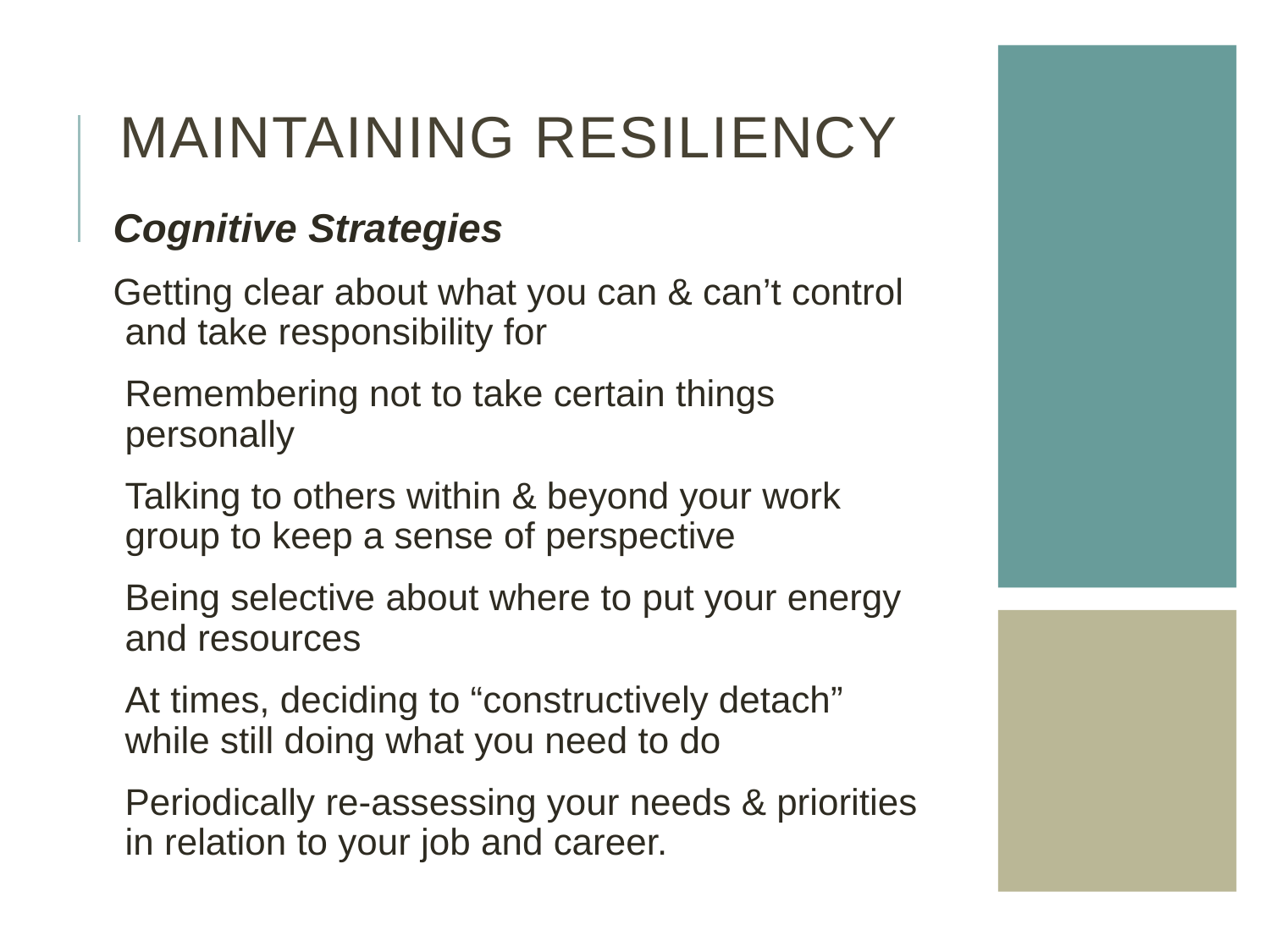

# Maintaining Resiliency
Cognitive Strategies
Getting clear about what you can & can’t control and take responsibility for
Remembering not to take certain things personally
Talking to others within & beyond your work group to keep a sense of perspective
Being selective about where to put your energy and resources
At times, deciding to “constructively detach” while still doing what you need to do
Periodically re-assessing your needs & priorities in relation to your job and career.